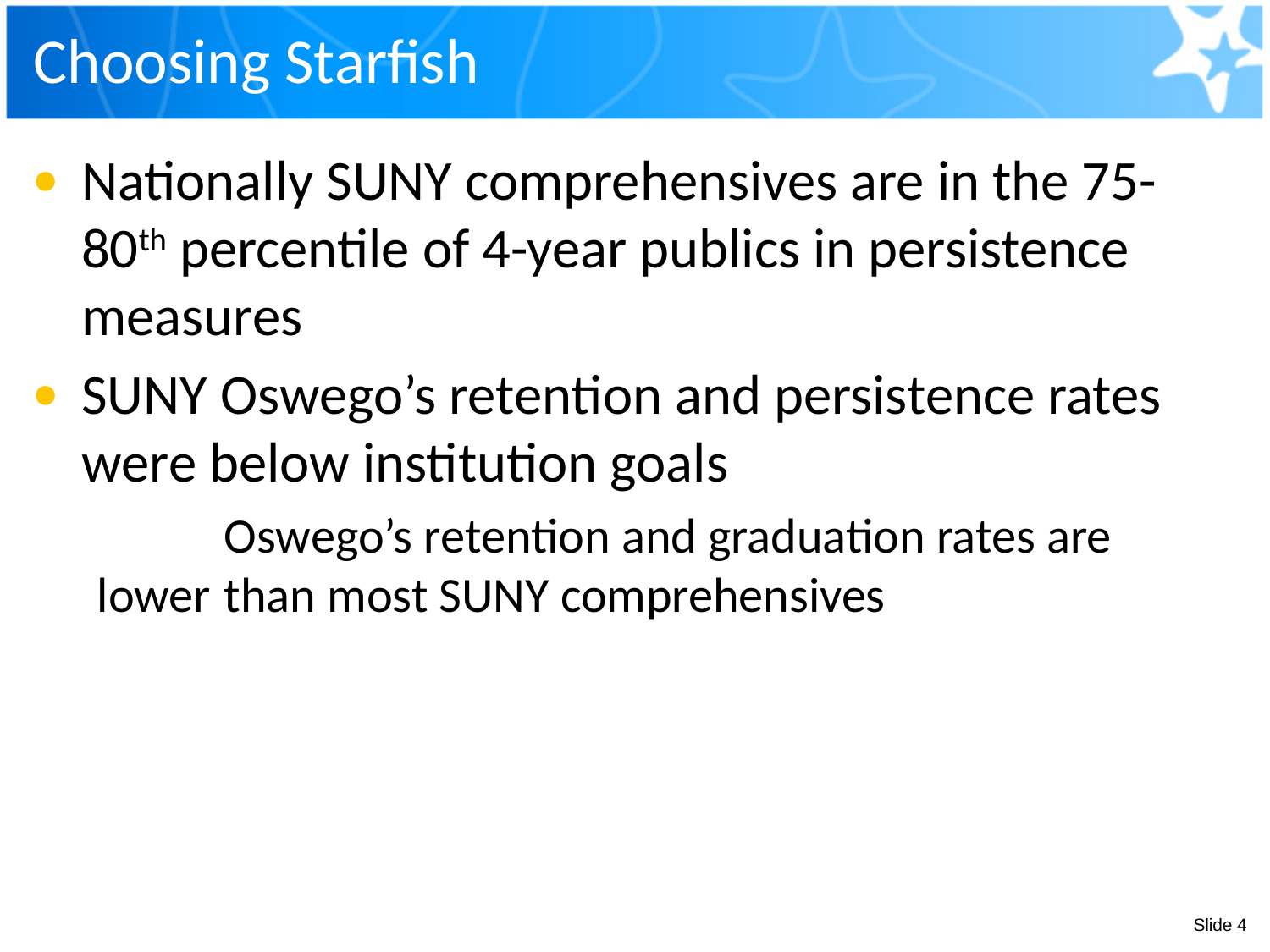

# Choosing Starfish
Nationally SUNY comprehensives are in the 75-80th percentile of 4-year publics in persistence measures
SUNY Oswego’s retention and persistence rates were below institution goals
	Oswego’s retention and graduation rates are lower 	than most SUNY comprehensives

Slide 4